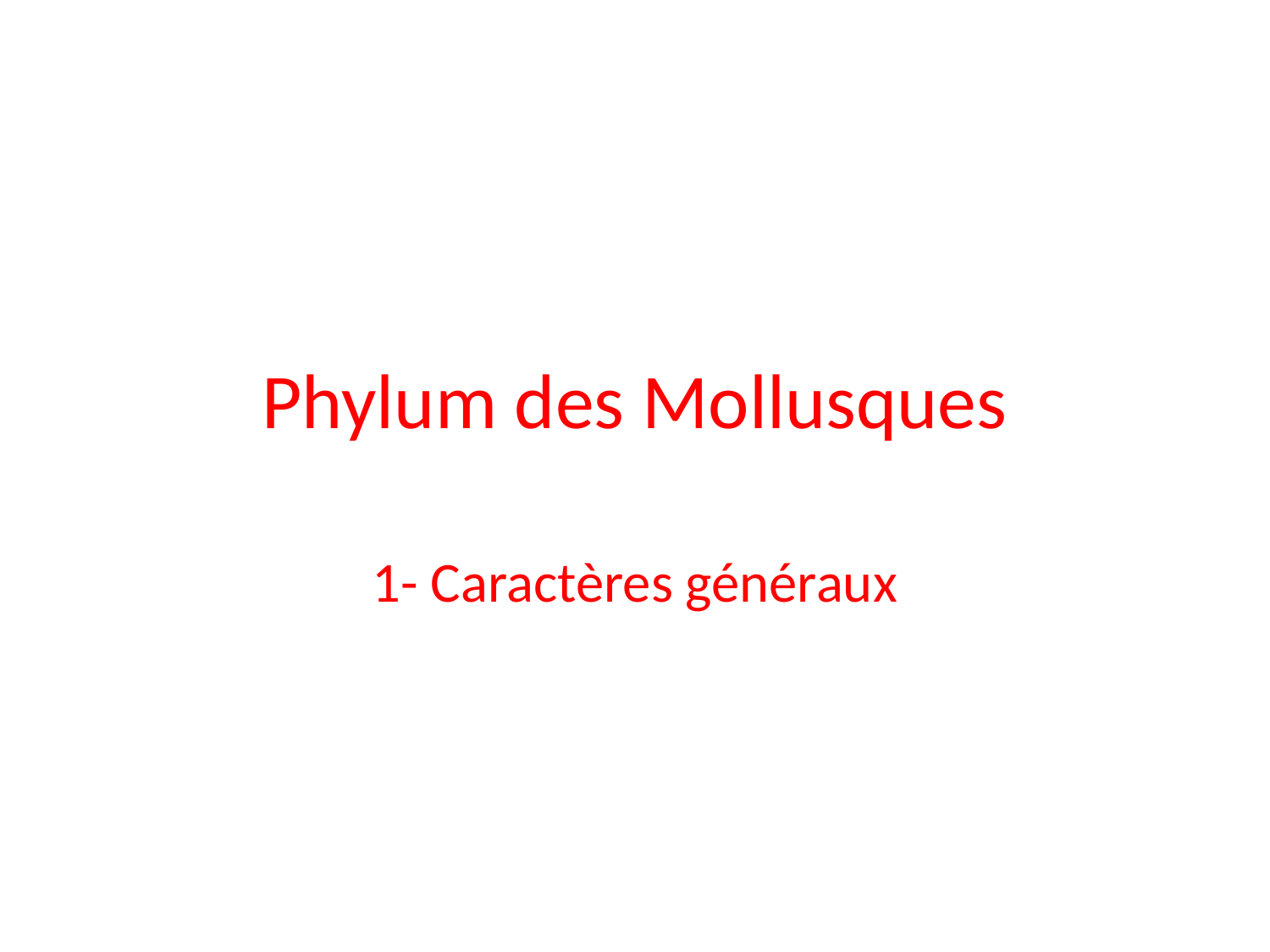

# Phylum des Mollusques
1- Caractères généraux